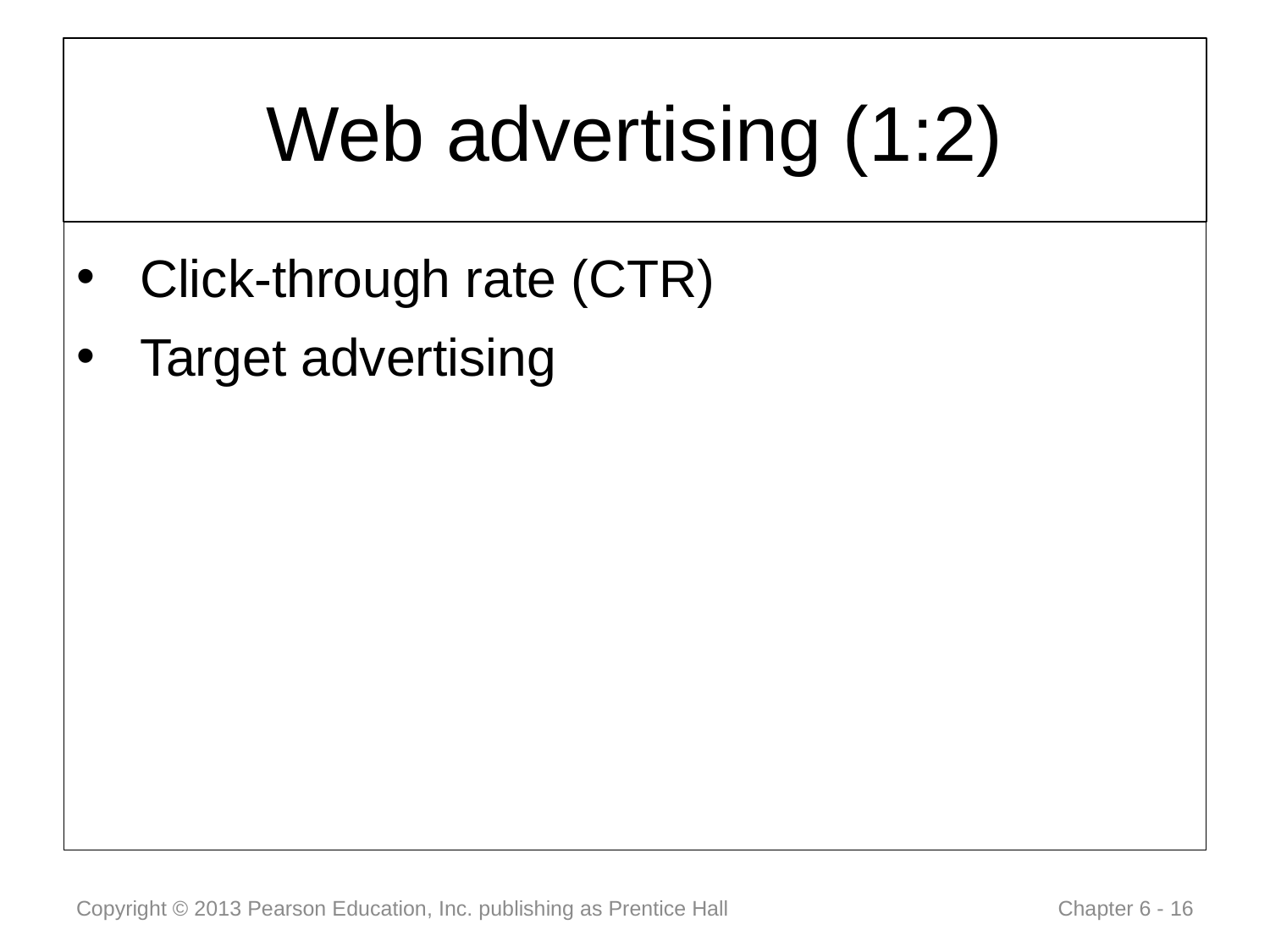

# Web advertising (1:2)
Click-through rate (CTR)
Target advertising
Copyright © 2013 Pearson Education, Inc. publishing as Prentice Hall
 Chapter 6 - 16